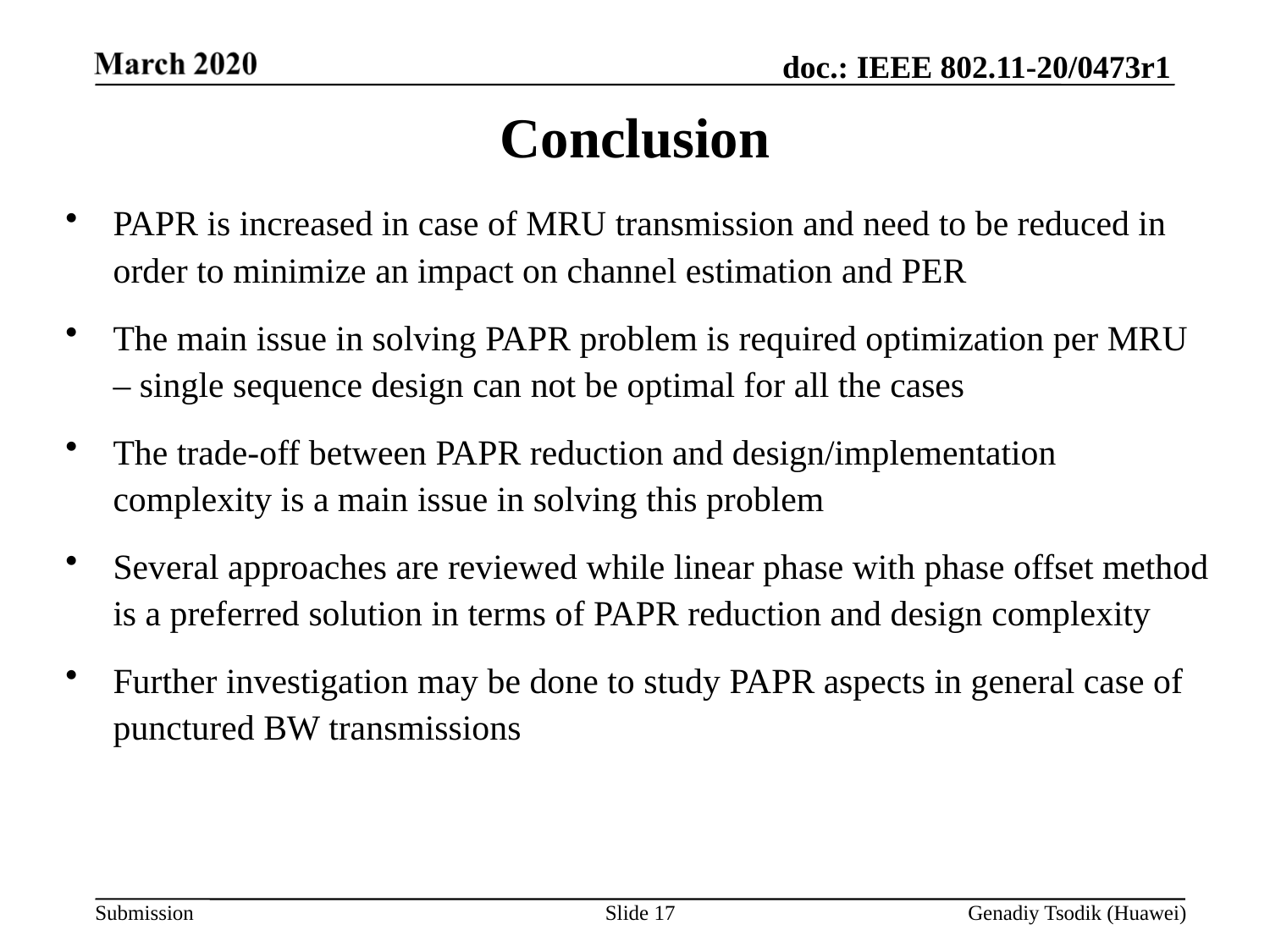

# Conclusion
PAPR is increased in case of MRU transmission and need to be reduced in order to minimize an impact on channel estimation and PER
The main issue in solving PAPR problem is required optimization per MRU – single sequence design can not be optimal for all the cases
The trade-off between PAPR reduction and design/implementation complexity is a main issue in solving this problem
Several approaches are reviewed while linear phase with phase offset method is a preferred solution in terms of PAPR reduction and design complexity
Further investigation may be done to study PAPR aspects in general case of punctured BW transmissions

Slide 17
Genadiy Tsodik (Huawei)